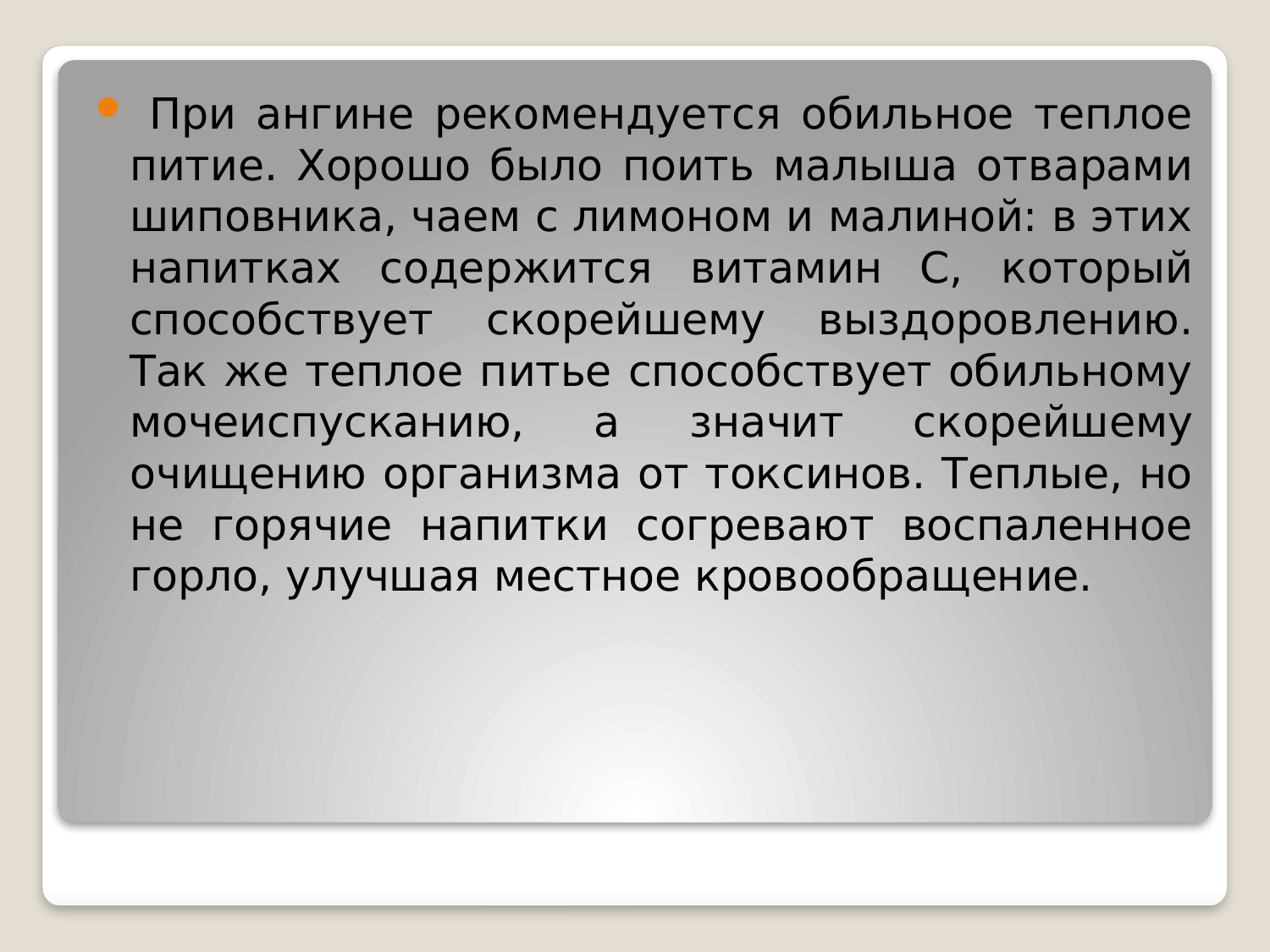

При ангине рекомендуется обильное теплое питие. Хорошо было поить малыша отварами шиповника, чаем с лимоном и малиной: в этих напитках содержится витамин С, который способствует скорейшему выздоровлению. Так же теплое питье способствует обильному мочеиспусканию, а значит скорейшему очищению организма от токсинов. Теплые, но не горячие напитки согревают воспаленное горло, улучшая местное кровообращение.
#